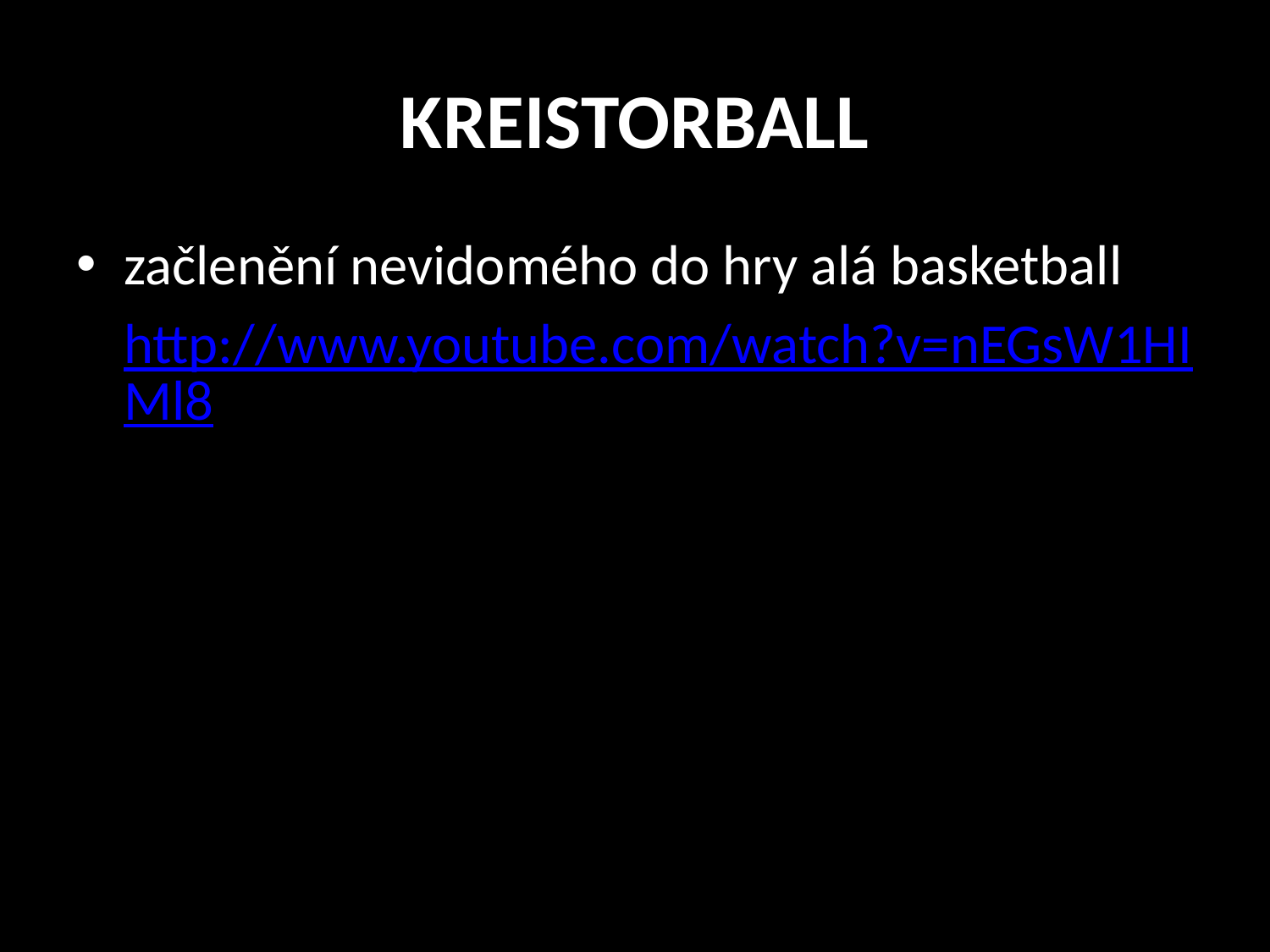

# KREISTORBALL
začlenění nevidomého do hry alá basketball
http://www.youtube.com/watch?v=nEGsW1HIMl8